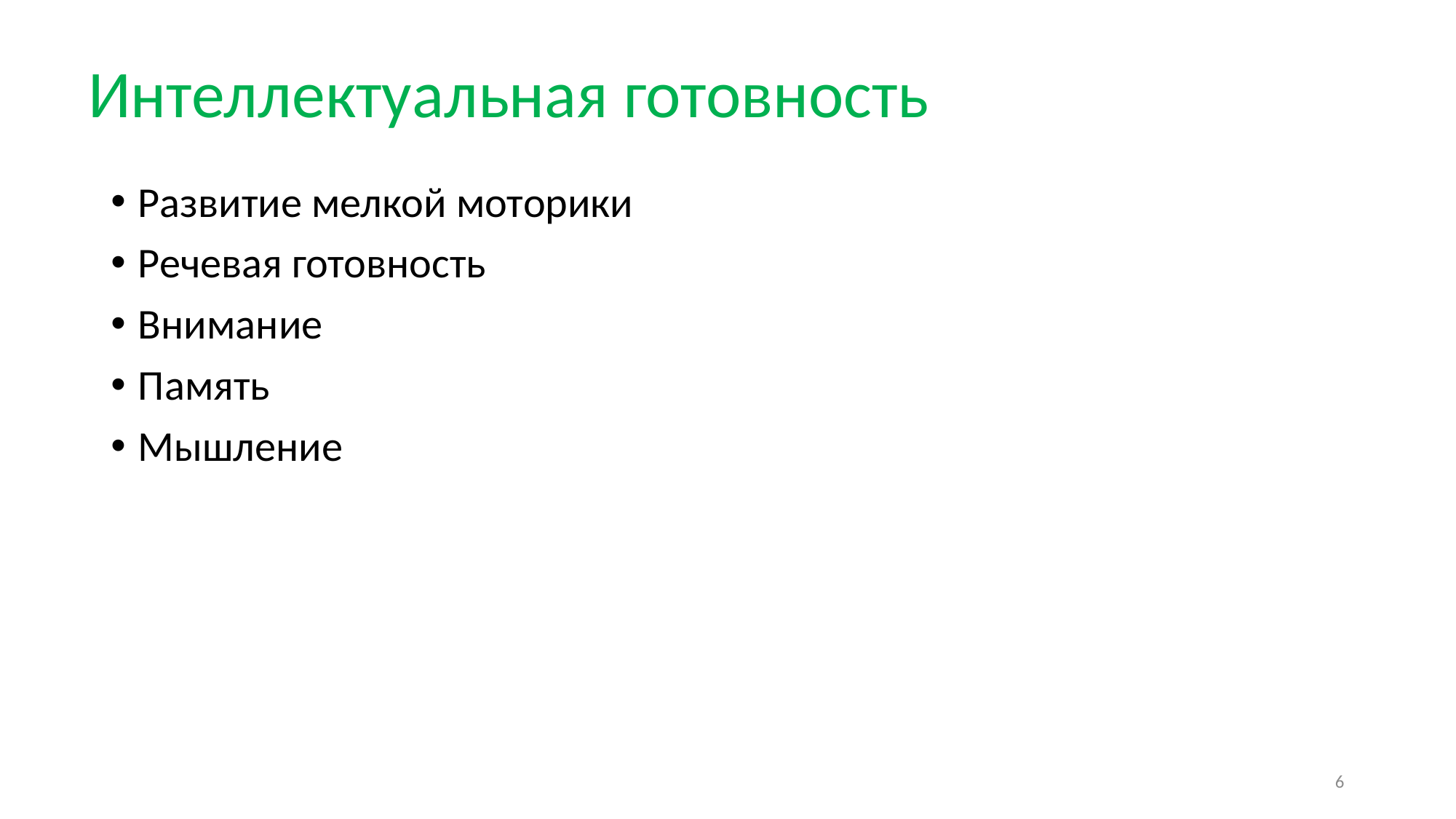

# Интеллектуальная готовность
Развитие мелкой моторики
Речевая готовность
Внимание
Память
Мышление
6